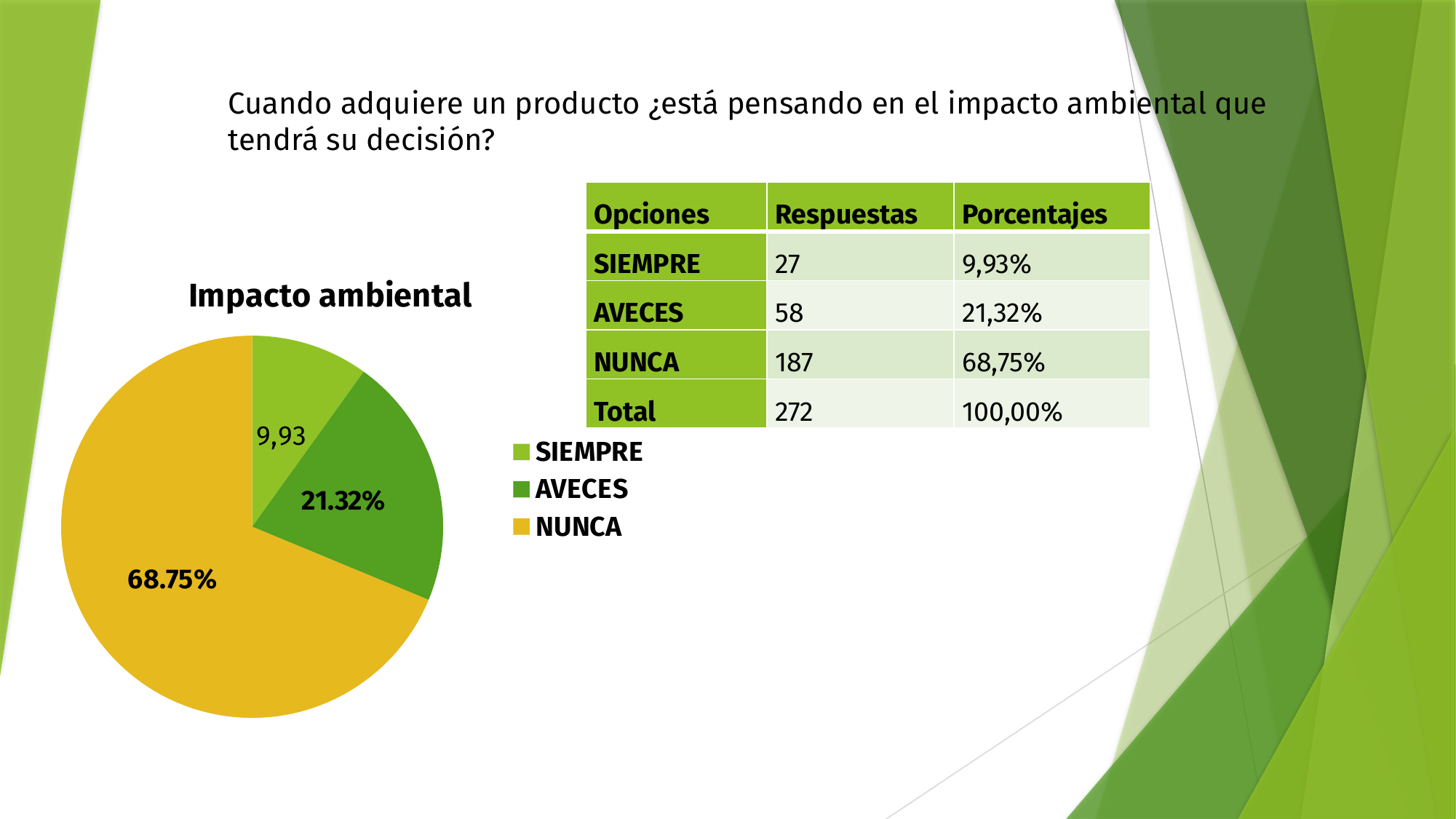

Cuando adquiere un producto ¿está pensando en el impacto ambiental que tendrá su decisión?
| Opciones | Respuestas | Porcentajes |
| --- | --- | --- |
| SIEMPRE | 27 | 9,93% |
| AVECES | 58 | 21,32% |
| NUNCA | 187 | 68,75% |
| Total | 272 | 100,00% |

### Chart: Impacto ambiental

| Category | Porcentajes |
|---|---|
| SIEMPRE | 0.0993 |
| AVECES | 0.2132 |
| NUNCA | 0.6875 |